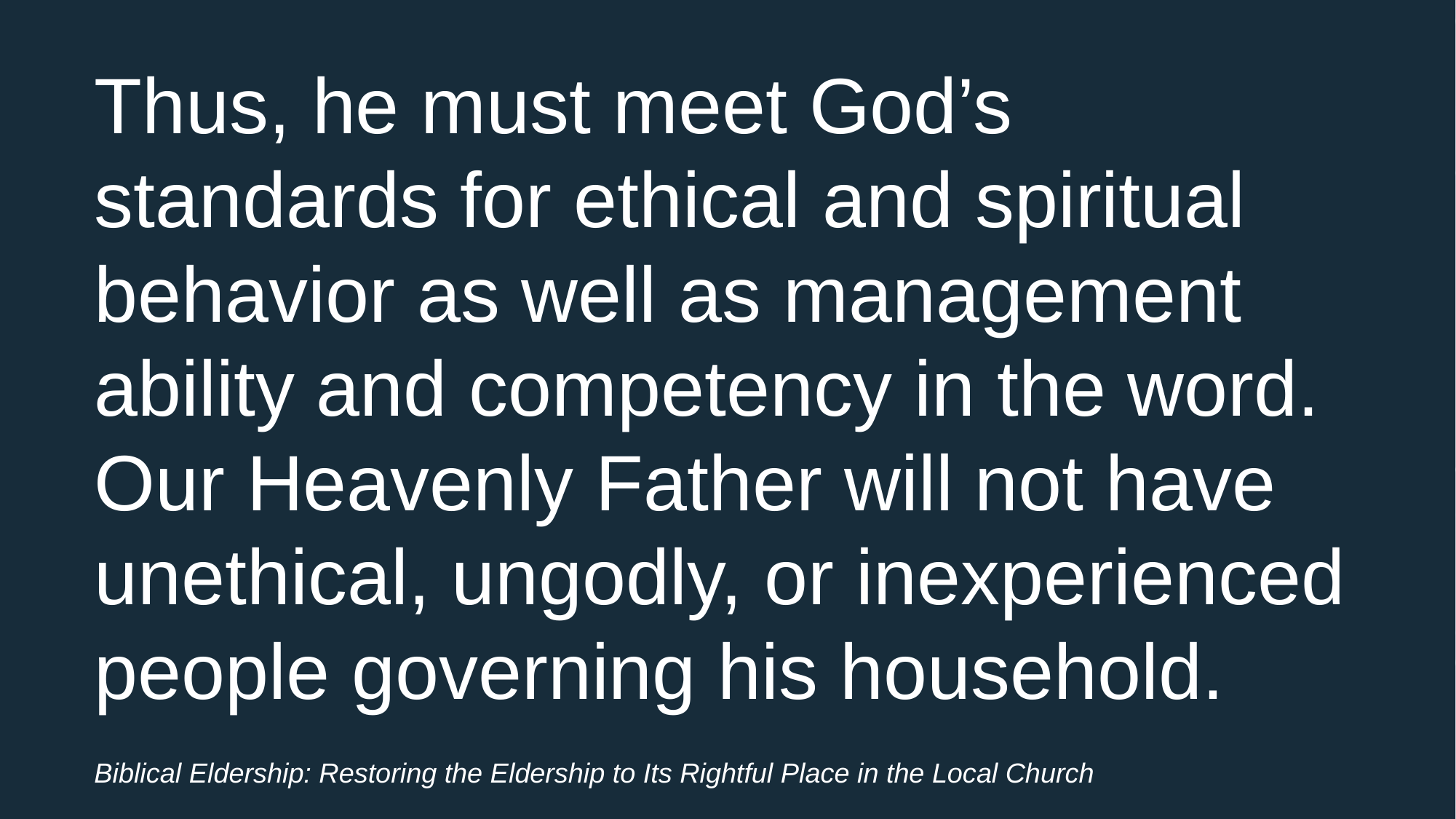

# Thus, he must meet God’s standards for ethical and spiritual behavior as well as management ability and competency in the word. Our Heavenly Father will not have unethical, ungodly, or inexperienced people governing his household.
Biblical Eldership: Restoring the Eldership to Its Rightful Place in the Local Church